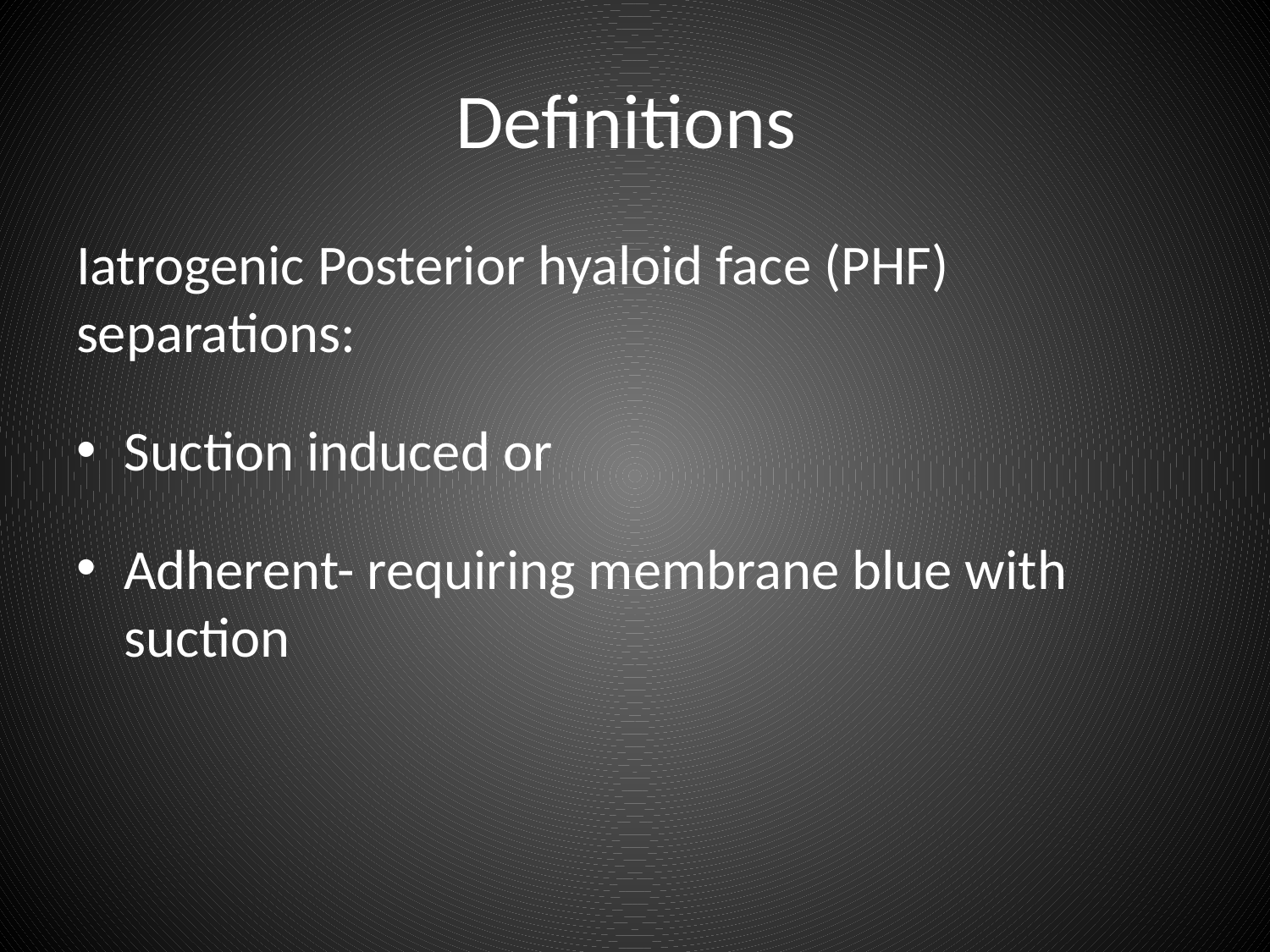

# Definitions
Iatrogenic Posterior hyaloid face (PHF) separations:

Suction induced or

Adherent- requiring membrane blue with suction